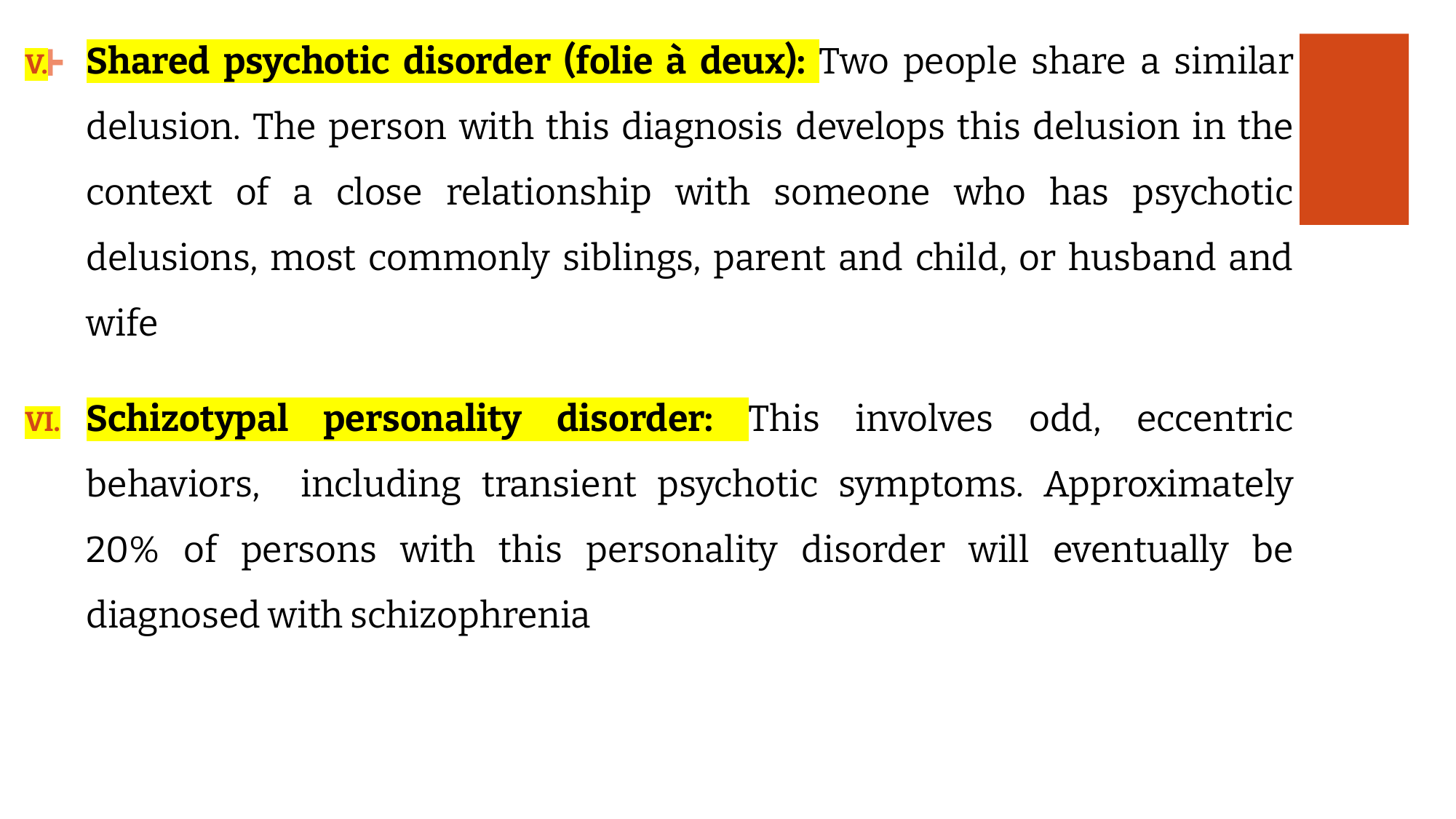

Shared psychotic disorder (folie à deux): Two people share a similar delusion. The person with this diagnosis develops this delusion in the context of a close relationship with someone who has psychotic delusions, most commonly siblings, parent and child, or husband and wife
Schizotypal personality disorder: This involves odd, eccentric behaviors,  including transient psychotic symptoms. Approximately 20% of persons with this personality disorder will eventually be diagnosed with schizophrenia